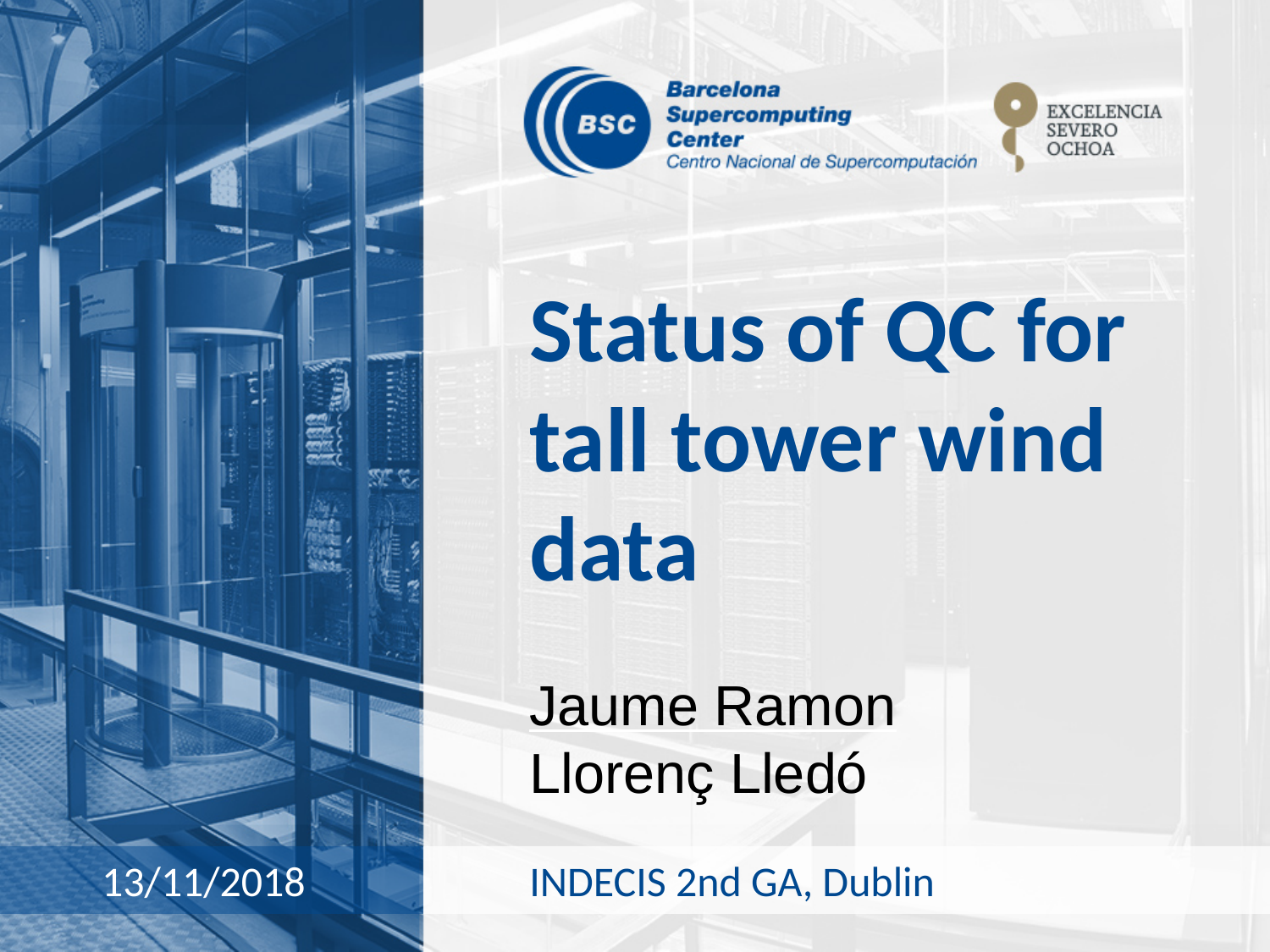

Status of QC for tall tower wind data
Jaume Ramon
Llorenç Lledó
13/11/2018
INDECIS 2nd GA, Dublin